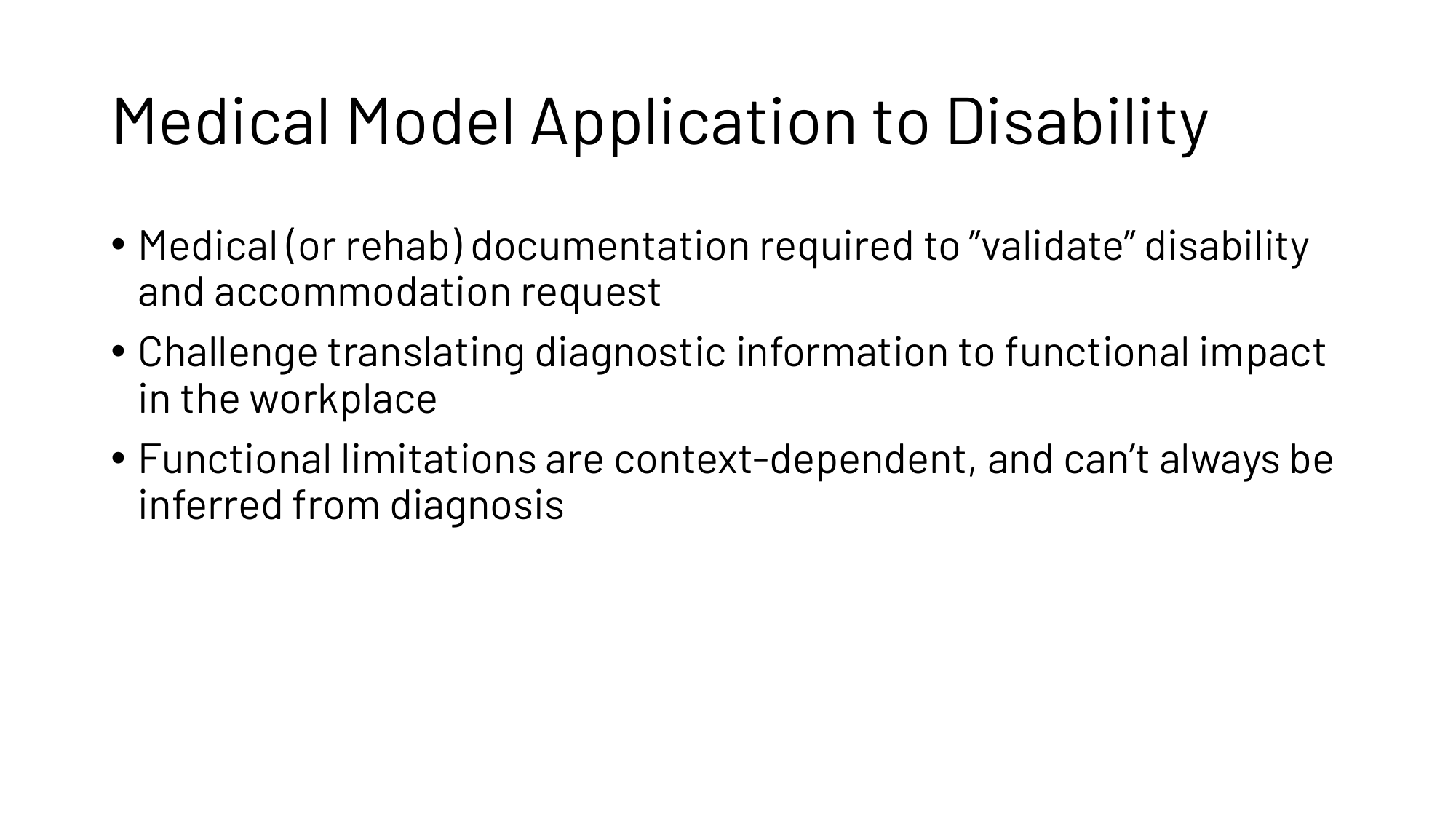

# Medical Model Application to Disability
Medical (or rehab) documentation required to ”validate” disability and accommodation request
Challenge translating diagnostic information to functional impact in the workplace
Functional limitations are context-dependent, and can’t always be inferred from diagnosis